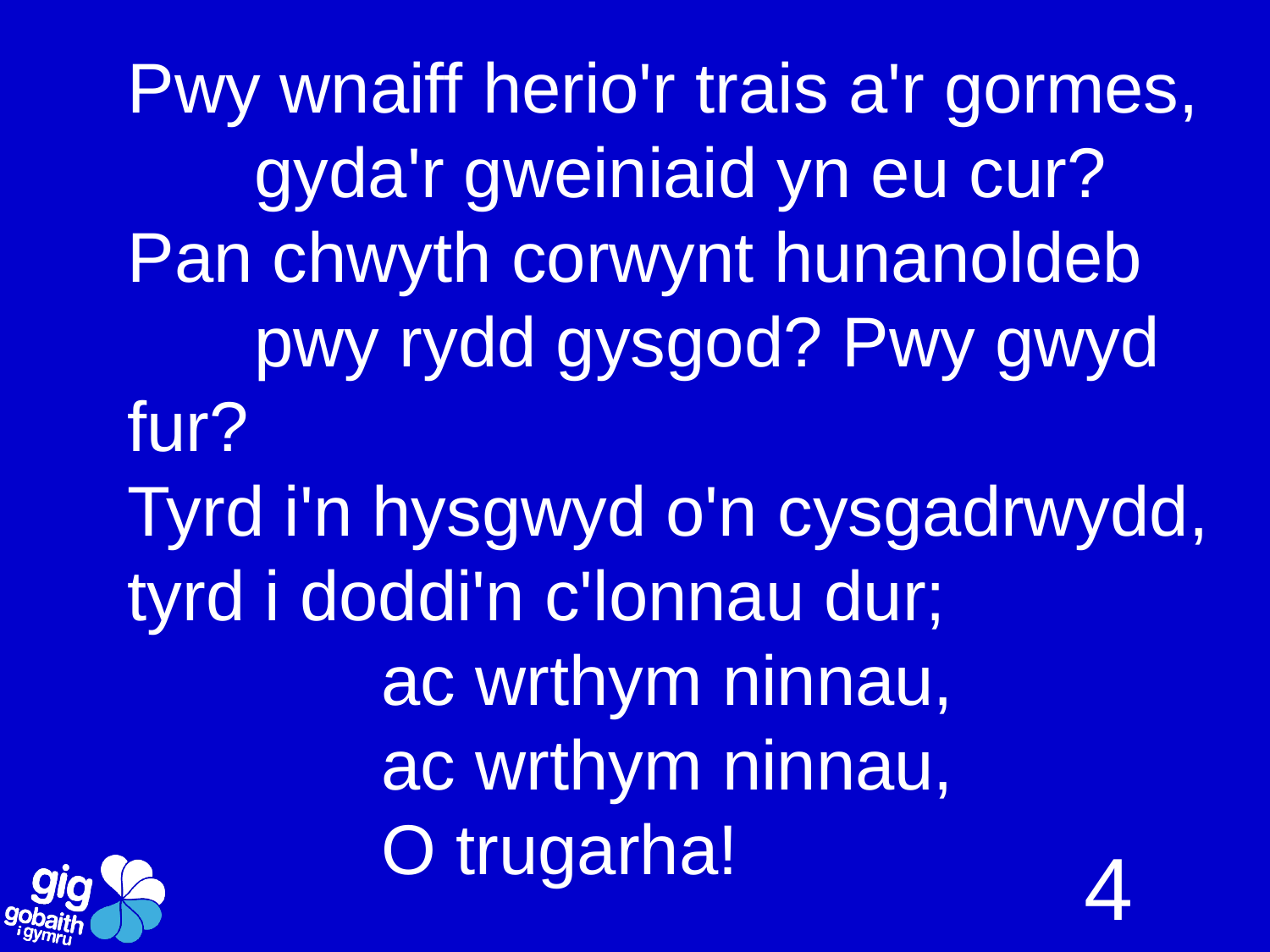

# Pwy wnaiff herio'r trais a'r gormes, gyda'r gweiniaid yn eu cur? Pan chwyth corwynt hunanoldeb pwy rydd gysgod? Pwy gwyd fur? Tyrd i'n hysgwyd o'n cysgadrwydd, tyrd i doddi'n c'lonnau dur; ac wrthym ninnau, ac wrthym ninnau, O trugarha!
4